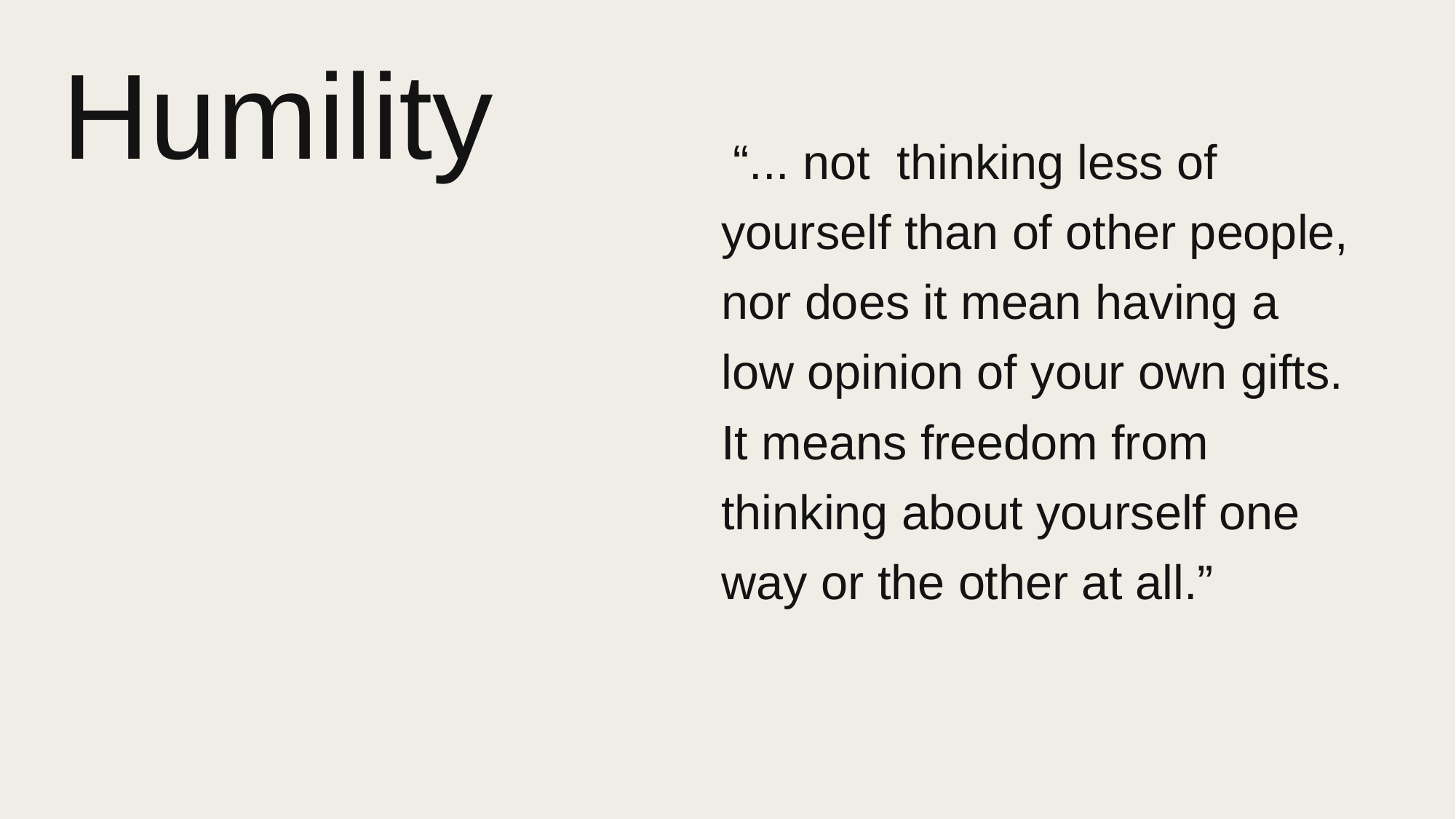

# Humility
 “... not  thinking less of yourself than of other people, nor does it mean having a low opinion of your own gifts. It means freedom from thinking about yourself one way or the other at all.”